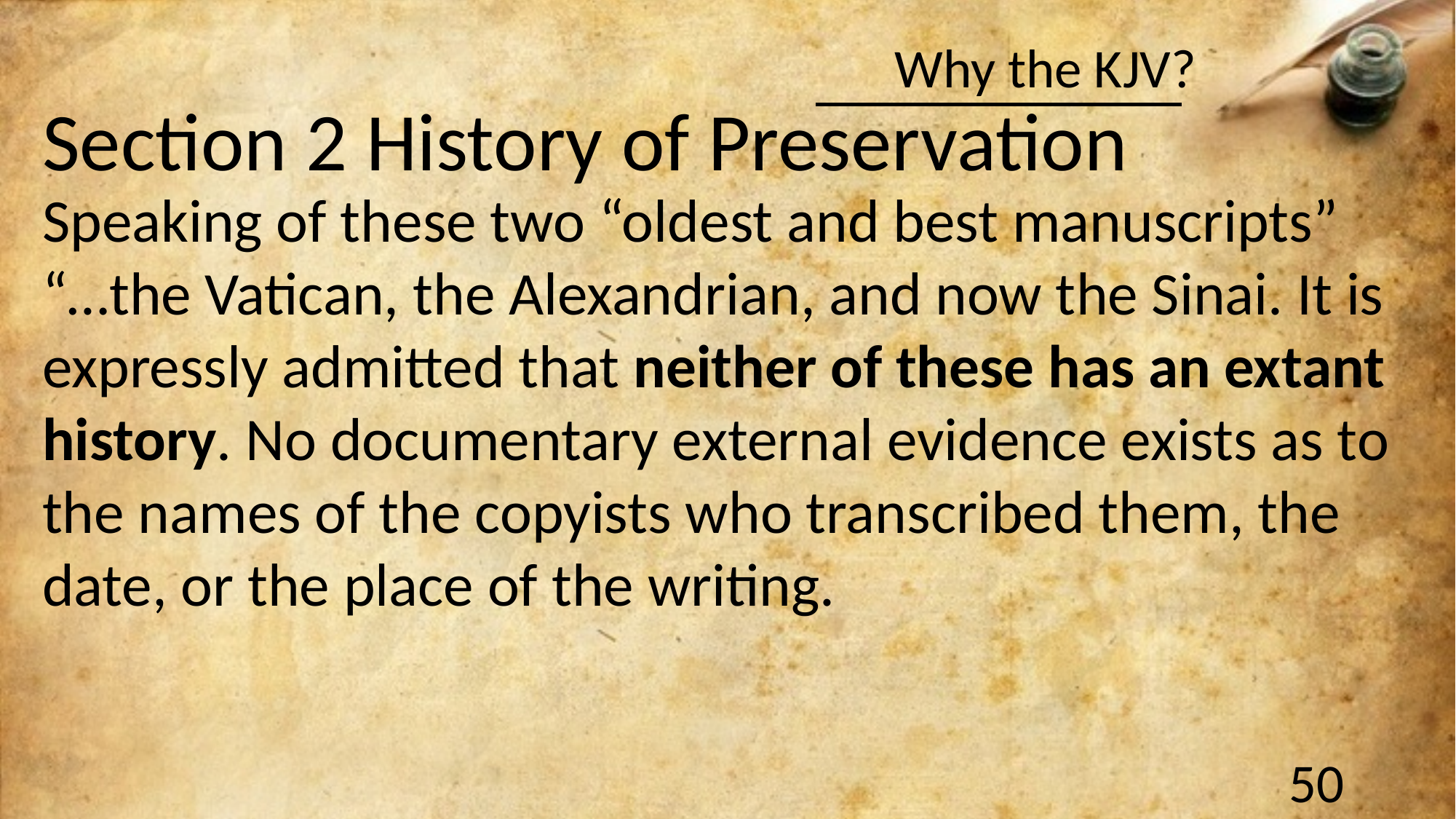

Section 2 History of Preservation
Speaking of these two “oldest and best manuscripts”
“…the Vatican, the Alexandrian, and now the Sinai. It is expressly admitted that neither of these has an extant history. No documentary external evidence exists as to the names of the copyists who transcribed them, the date, or the place of the writing.
50